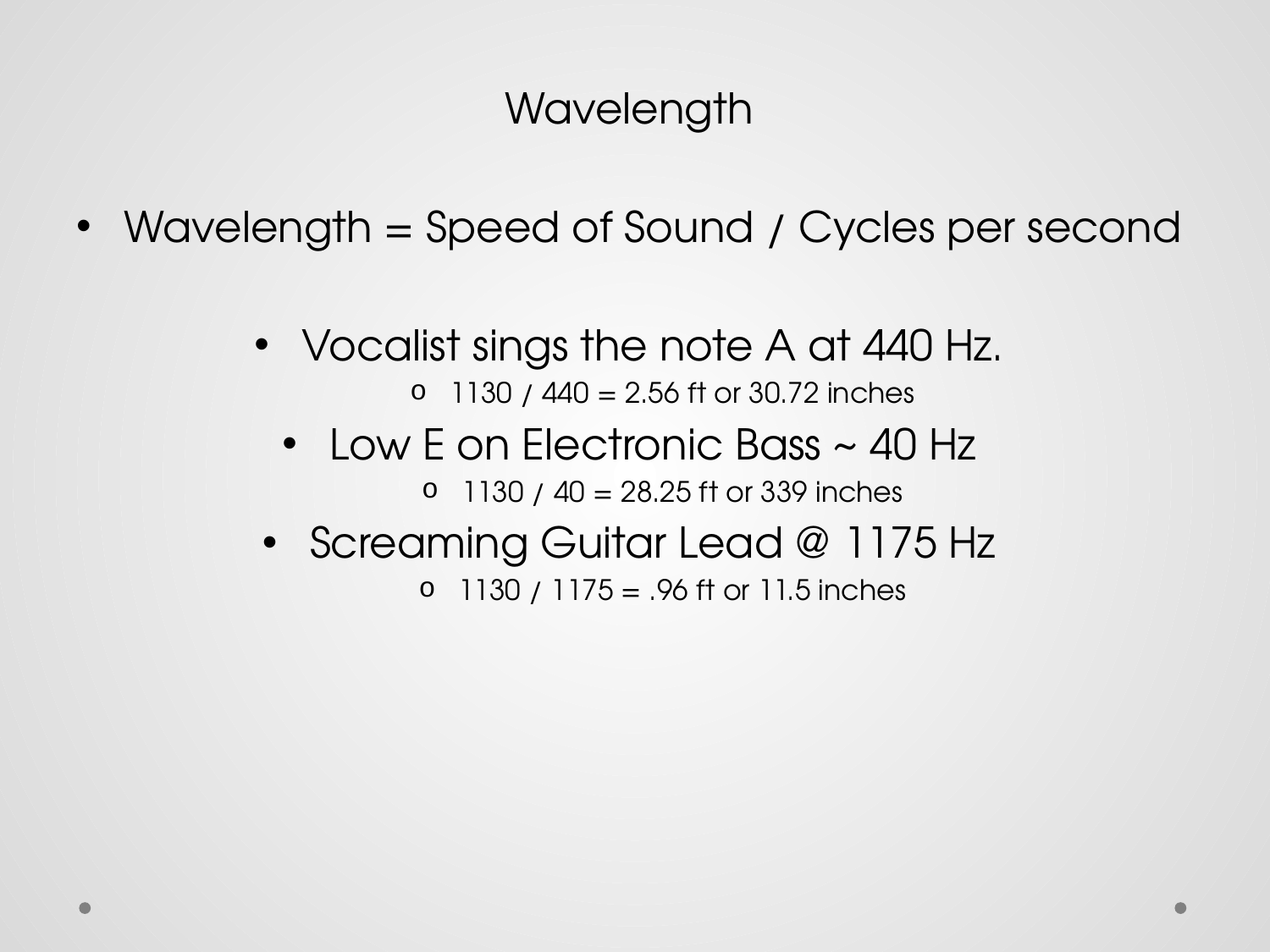

Wavelength

Wavelength = Speed of Sound / Cycles per second

Vocalist sings the note A at 440 Hz.
1130 / 440 = 2.56 ft or 30.72 inches
Low E on Electronic Bass ~ 40 Hz
1130 / 40 = 28.25 ft or 339 inches
Screaming Guitar Lead @ 1175 Hz
1130 / 1175 = .96 ft or 11.5 inches